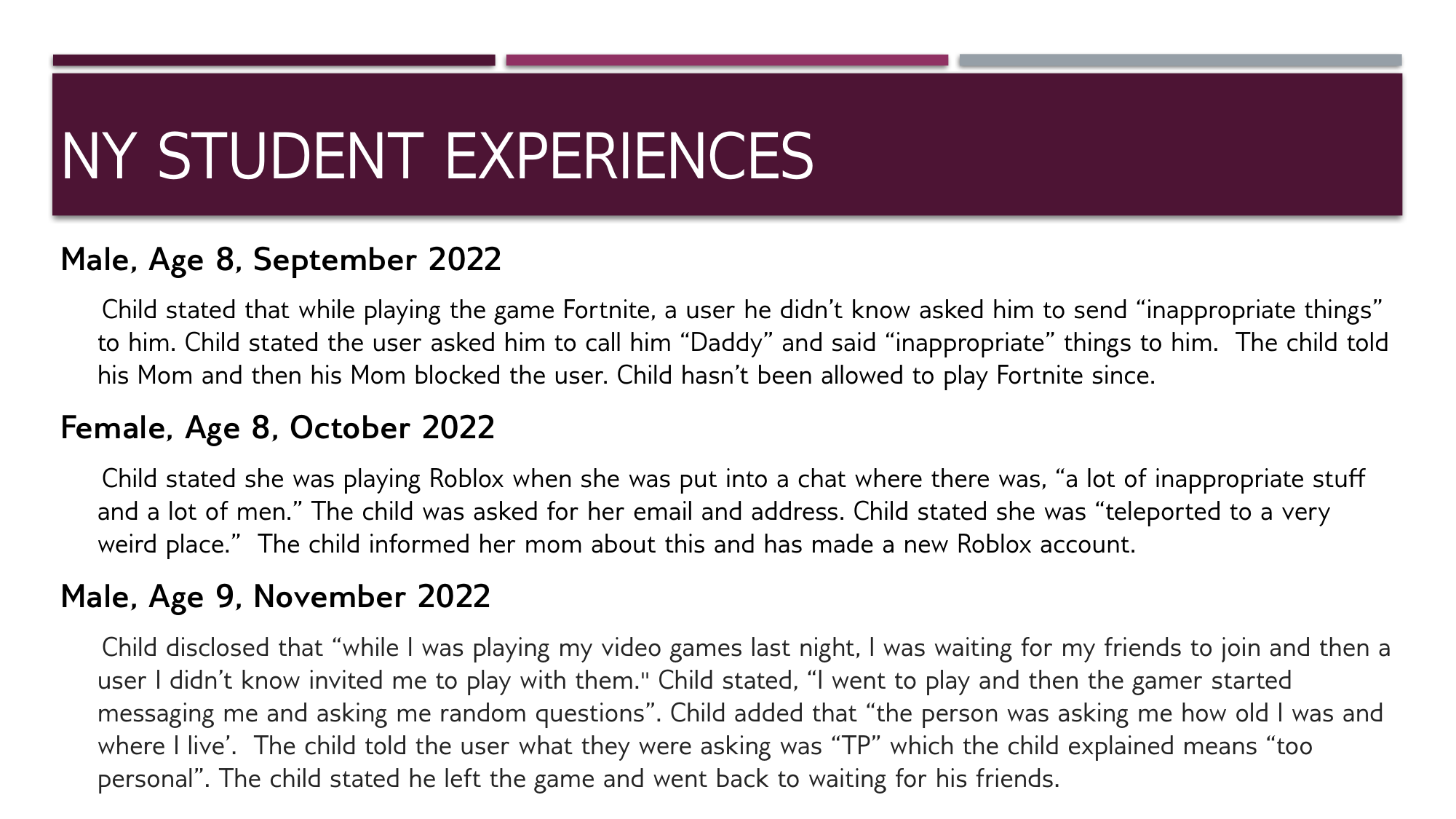

# NY STUDENT EXPERIENCES
Male, Age 8, September 2022
     Child stated that while playing the game Fortnite, a user he didn’t know asked him to send “inappropriate things” to him. Child stated the user asked him to call him “Daddy” and said “inappropriate” things to him.  The child told his Mom and then his Mom blocked the user. Child hasn’t been allowed to play Fortnite since.
Female, Age 8, October 2022
     Child stated she was playing Roblox when she was put into a chat where there was, “a lot of inappropriate stuff and a lot of men.” The child was asked for her email and address. Child stated she was “teleported to a very weird place.”  The child informed her mom about this and has made a new Roblox account.
Male, Age 9, November 2022
     Child disclosed that “while I was playing my video games last night, I was waiting for my friends to join and then a user I didn’t know invited me to play with them." Child stated, “I went to play and then the gamer started messaging me and asking me random questions”. Child added that “the person was asking me how old I was and where I live’.  The child told the user what they were asking was “TP” which the child explained means “too personal”. The child stated he left the game and went back to waiting for his friends.